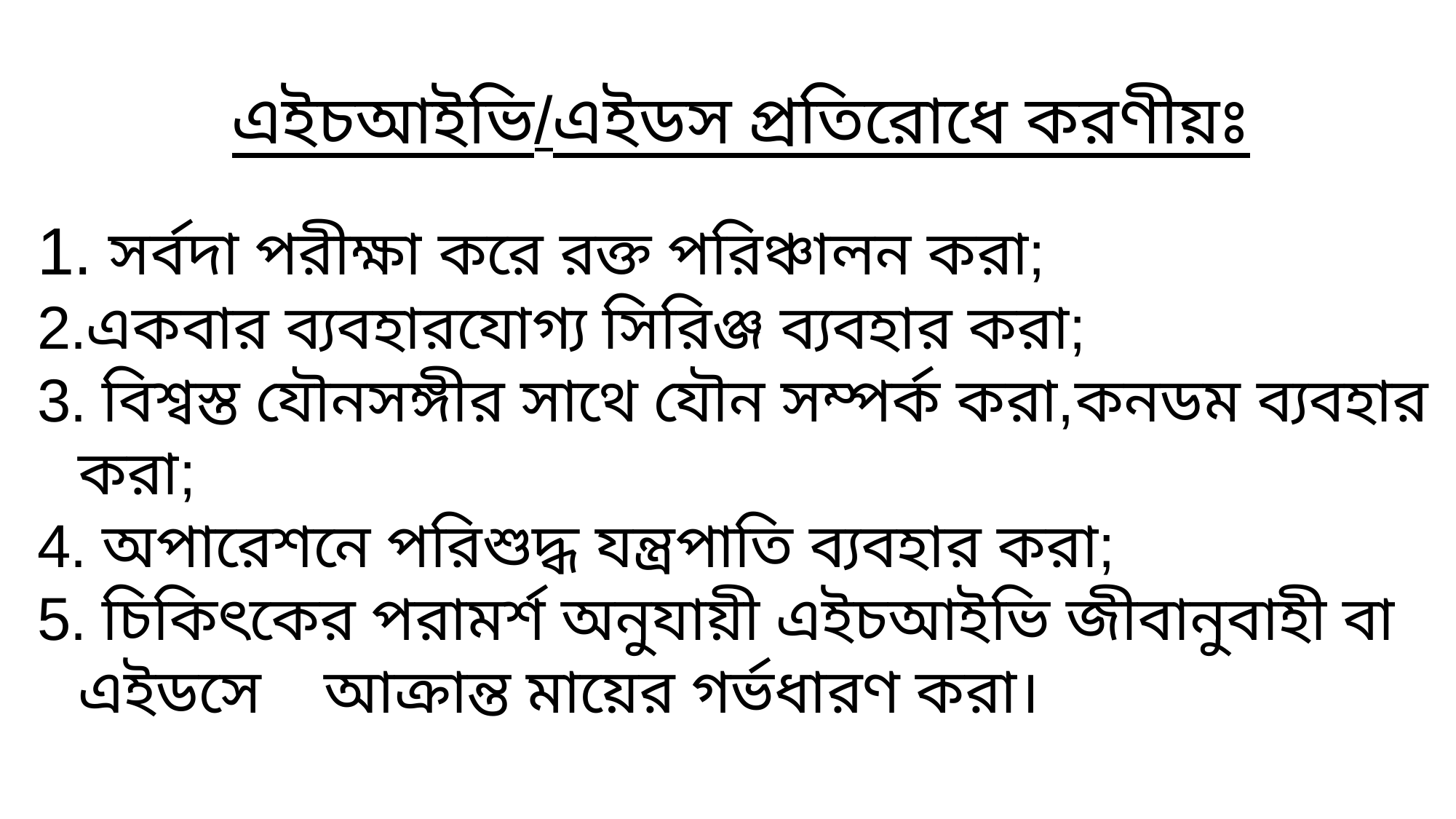

এইচআইভি/এইডস প্রতিরোধে করণীয়ঃ

 সর্বদা পরীক্ষা করে রক্ত পরিঞ্চালন করা;
একবার ব্যবহারযোগ্য সিরিঞ্জ ব্যবহার করা;
 বিশ্বস্ত যৌনসঙ্গীর সাথে যৌন সম্পর্ক করা,কনডম ব্যবহার করা;
 অপারেশনে পরিশুদ্ধ যন্ত্রপাতি ব্যবহার করা;
 চিকিৎকের পরামর্শ অনুযায়ী এইচআইভি জীবানুবাহী বা এইডসে    আক্রান্ত মায়ের গর্ভধারণ করা।